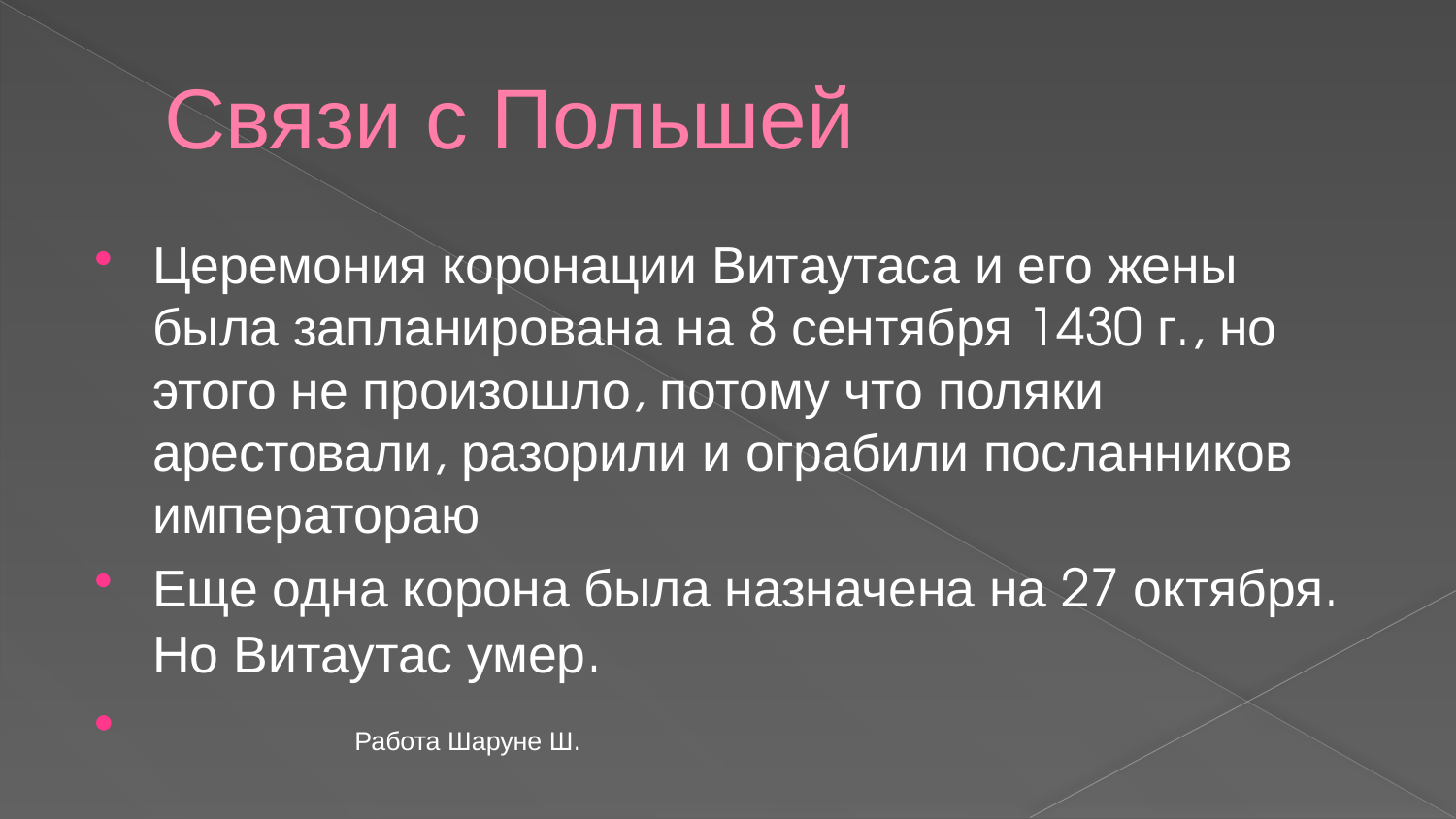

# Связи с Польшей
Церемония коронации Витаутаса и его жены была запланирована на 8 сентября 1430 г., но этого не произошло, потому что поляки арестовали, разорили и ограбили посланников императораю
Еще одна корона была назначена на 27 октября. Но Витаутас умер.
             Работа Шаруне Ш.